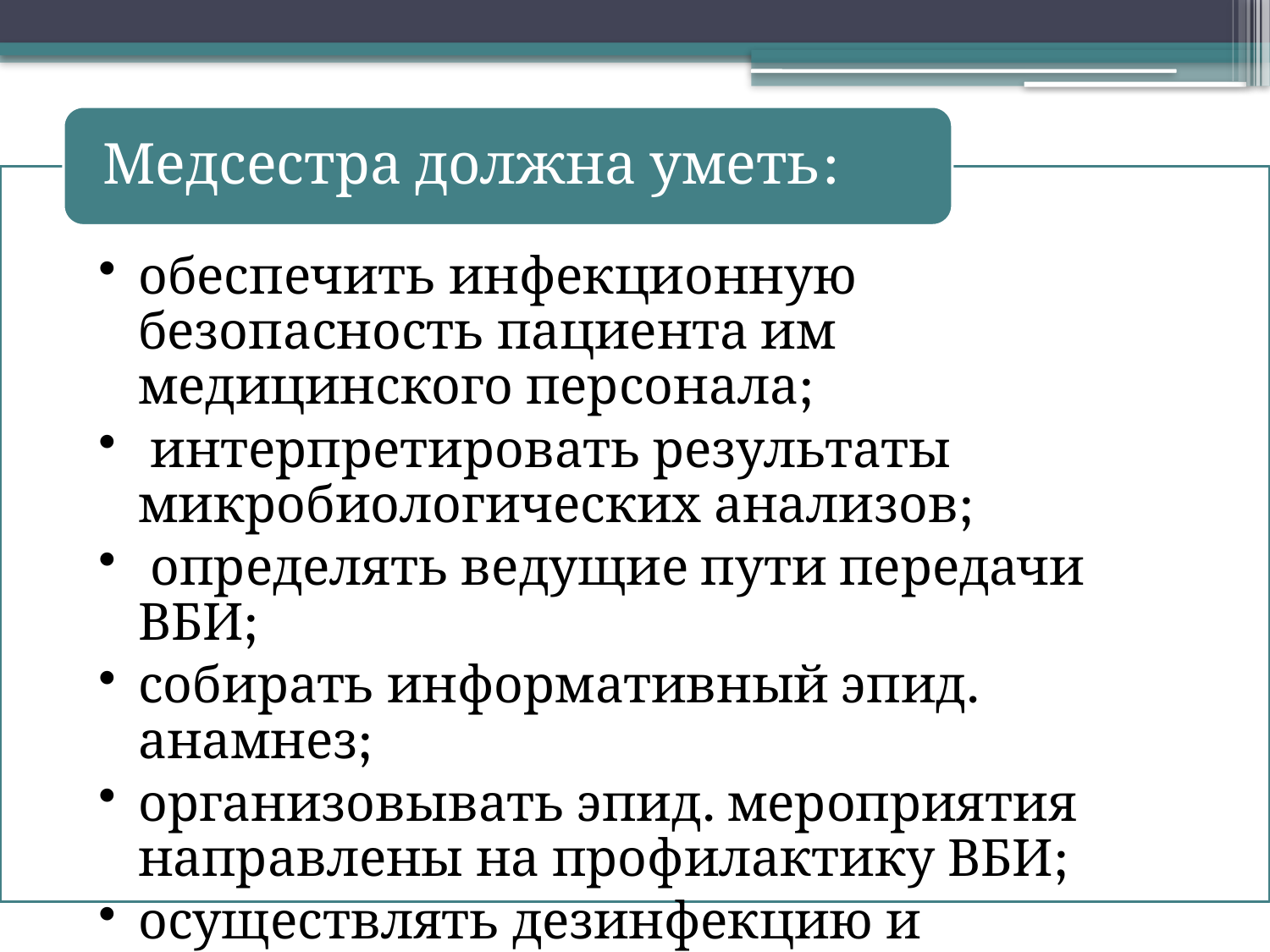

обеспечить инфекционную безопасность пациента им медицинского персонала;
 интерпретировать результаты микробиологических анализов;
 определять ведущие пути передачи  ВБИ;
собирать информативный эпид. анамнез;
организовывать эпид. мероприятия направлены на профилактику ВБИ;
осуществлять дезинфекцию и стерилизацию изделий медицинского назначения и предметов ухода
Медсестра должна уметь: